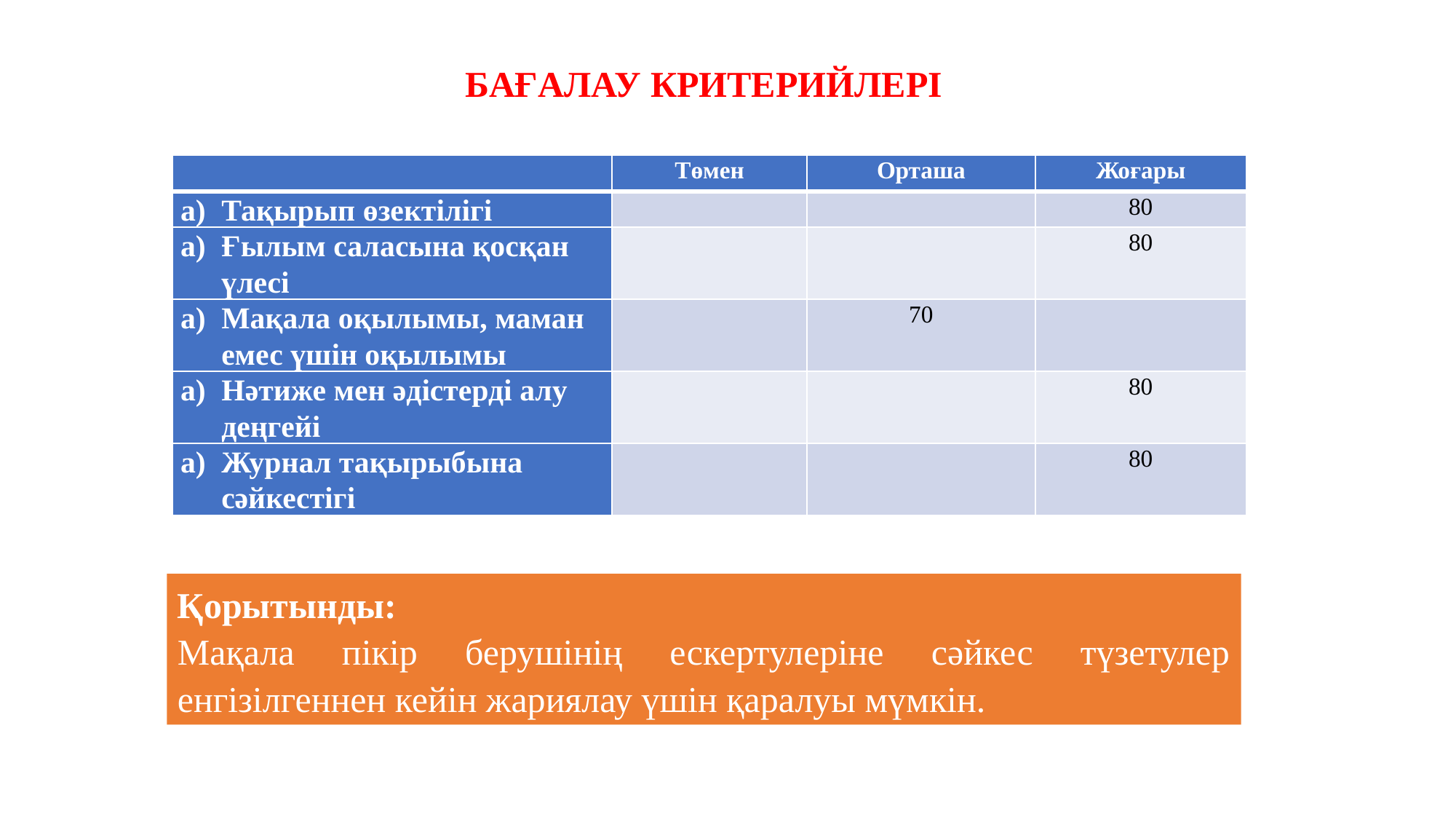

БАҒАЛАУ КРИТЕРИЙЛЕРІ
|  | Төмен | Орташа | Жоғары |
| --- | --- | --- | --- |
| Тақырып өзектілігі |  |  | 80 |
| Ғылым саласына қосқан үлесі |  |  | 80 |
| Мақала оқылымы, маман емес үшін оқылымы |  | 70 |  |
| Нәтиже мен әдістерді алу деңгейі |  |  | 80 |
| Журнал тақырыбына сәйкестігі |  |  | 80 |
Қорытынды:
Мақала пікір берушінің ескертулеріне сәйкес түзетулер енгізілгеннен кейін жариялау үшін қаралуы мүмкін.